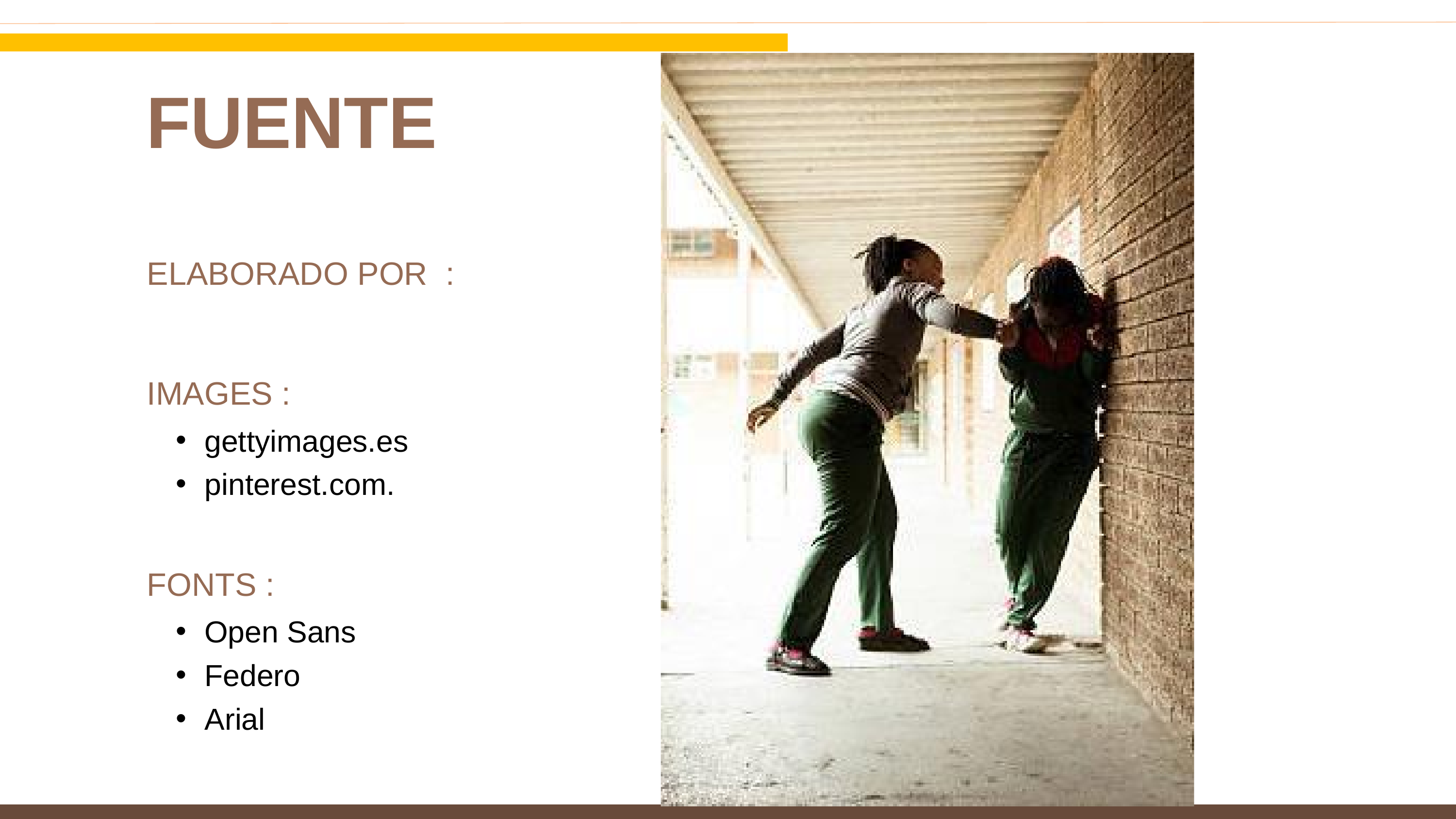

FUENTE
ELABORADO POR  :

IMAGES :
gettyimages.es
pinterest.com.
FONTS :
Open Sans
Federo
Arial